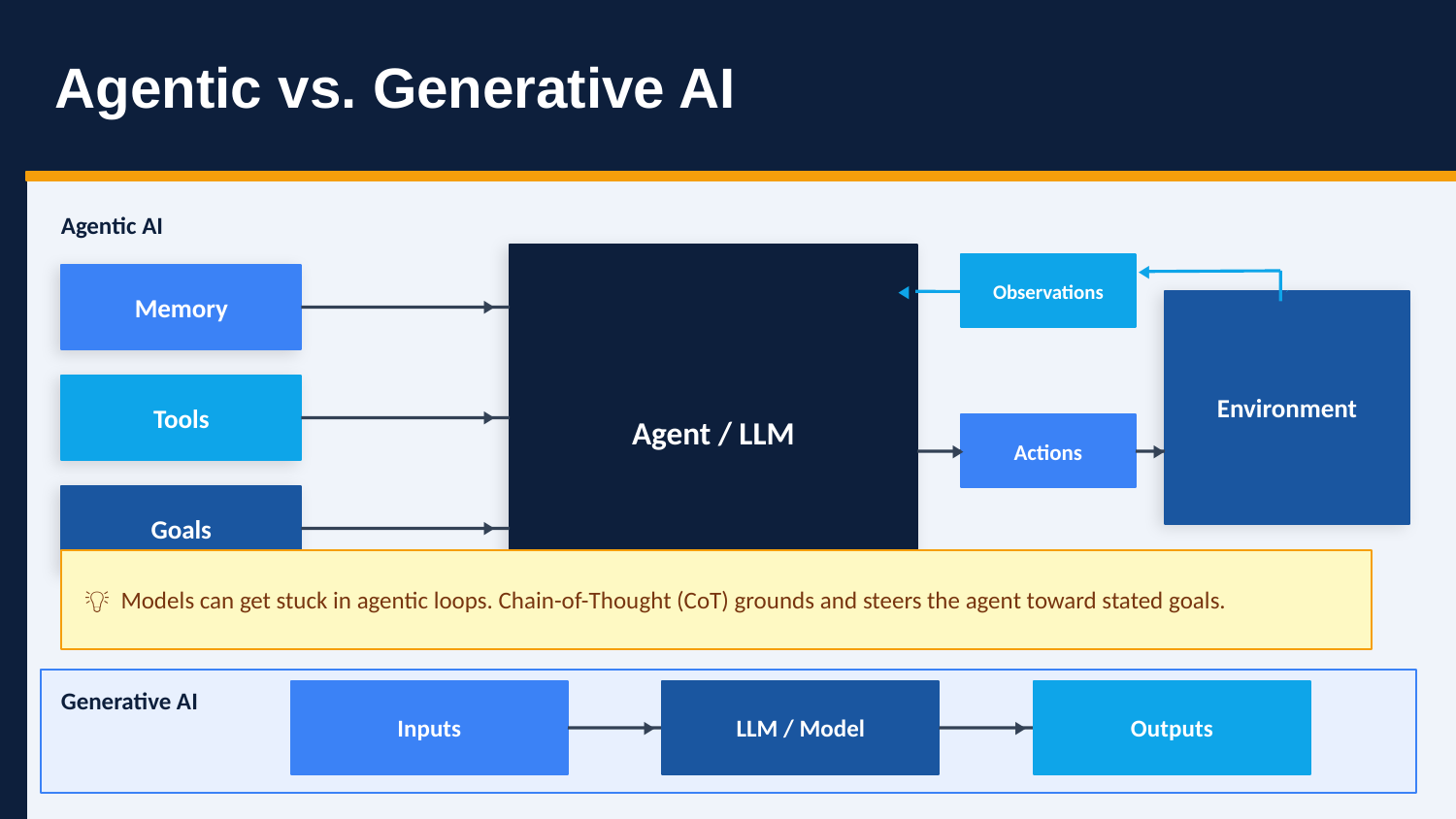

Agentic vs. Generative AI

Agentic AI

Agent / LLM
◀

Observations

Memory
◀

▶

Environment

Tools
▶

Actions

▶
▶

Goals
▶

💡  Models can get stuck in agentic loops. Chain-of-Thought (CoT) grounds and steers the agent toward stated goals.

Generative AI

Inputs

LLM / Model

Outputs
▶
▶